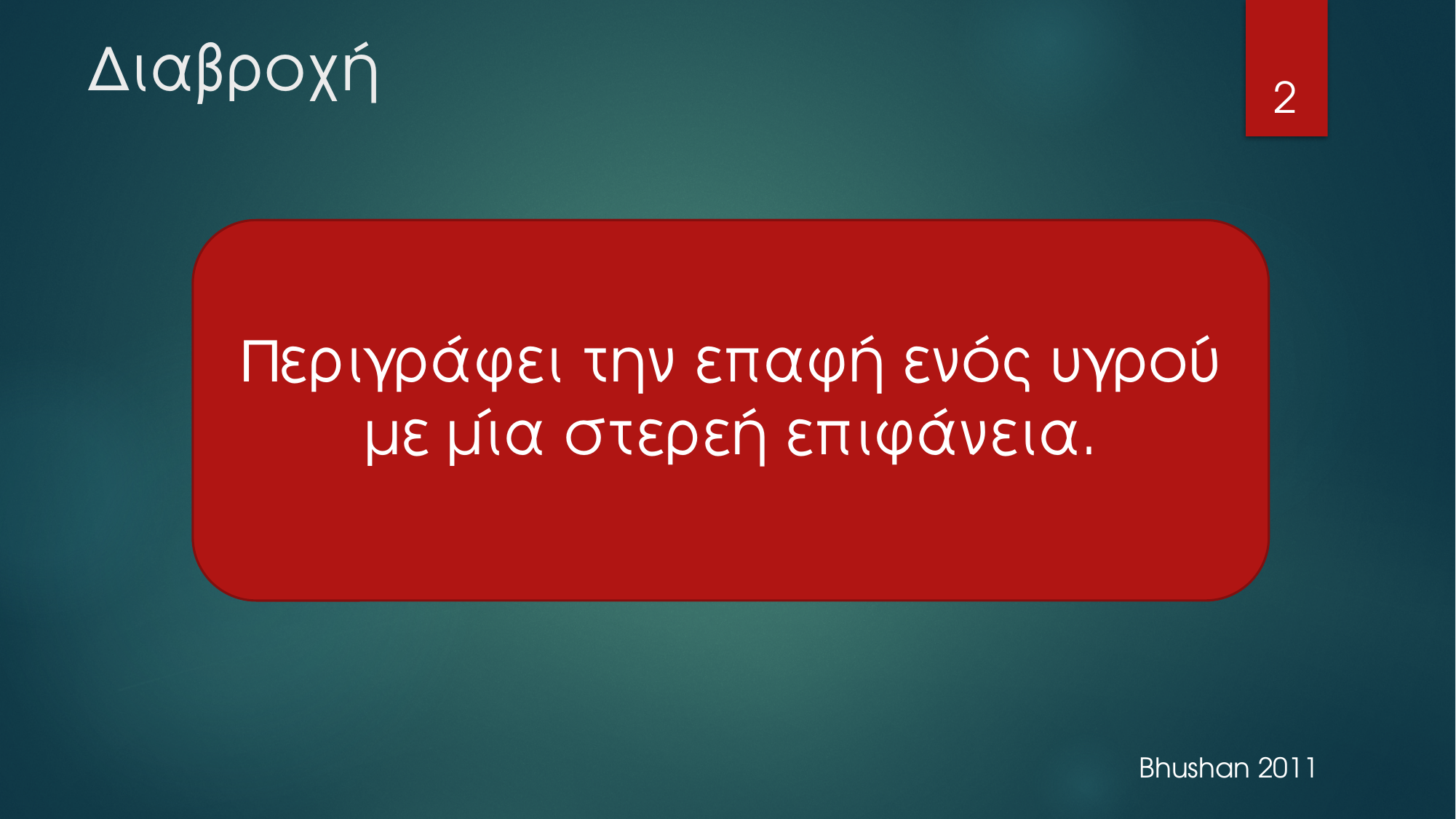

# Διαβροχή
2

Περιγράφει την επαφή ενός υγρού με μία στερεή επιφάνεια.

Bhushan 2011